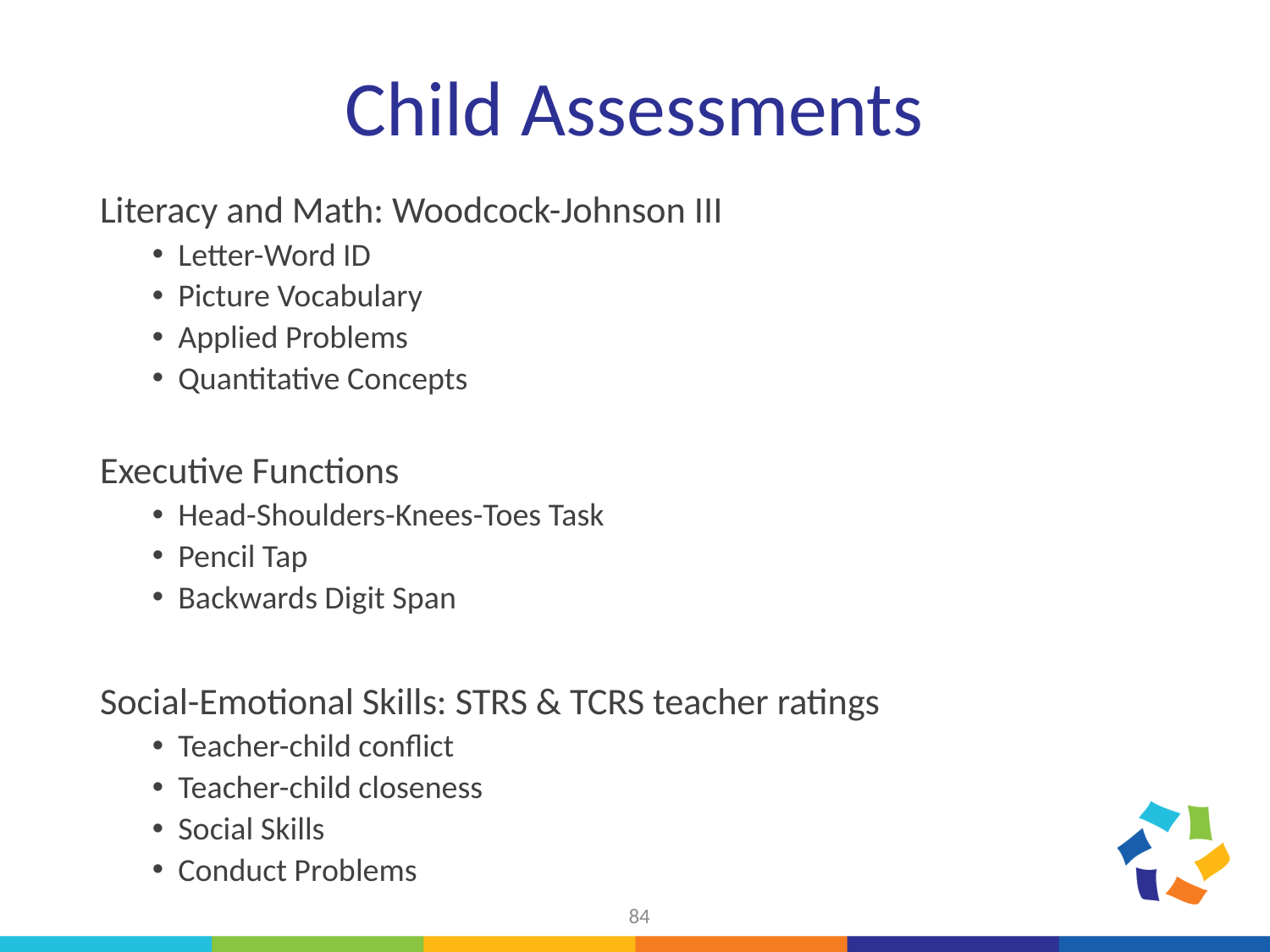

# Child Assessments
Literacy and Math: Woodcock-Johnson III
Letter-Word ID
Picture Vocabulary
Applied Problems
Quantitative Concepts

Executive Functions
Head-Shoulders-Knees-Toes Task
Pencil Tap
Backwards Digit Span

Social-Emotional Skills: STRS & TCRS teacher ratings
Teacher-child conflict
Teacher-child closeness
Social Skills
Conduct Problems
84